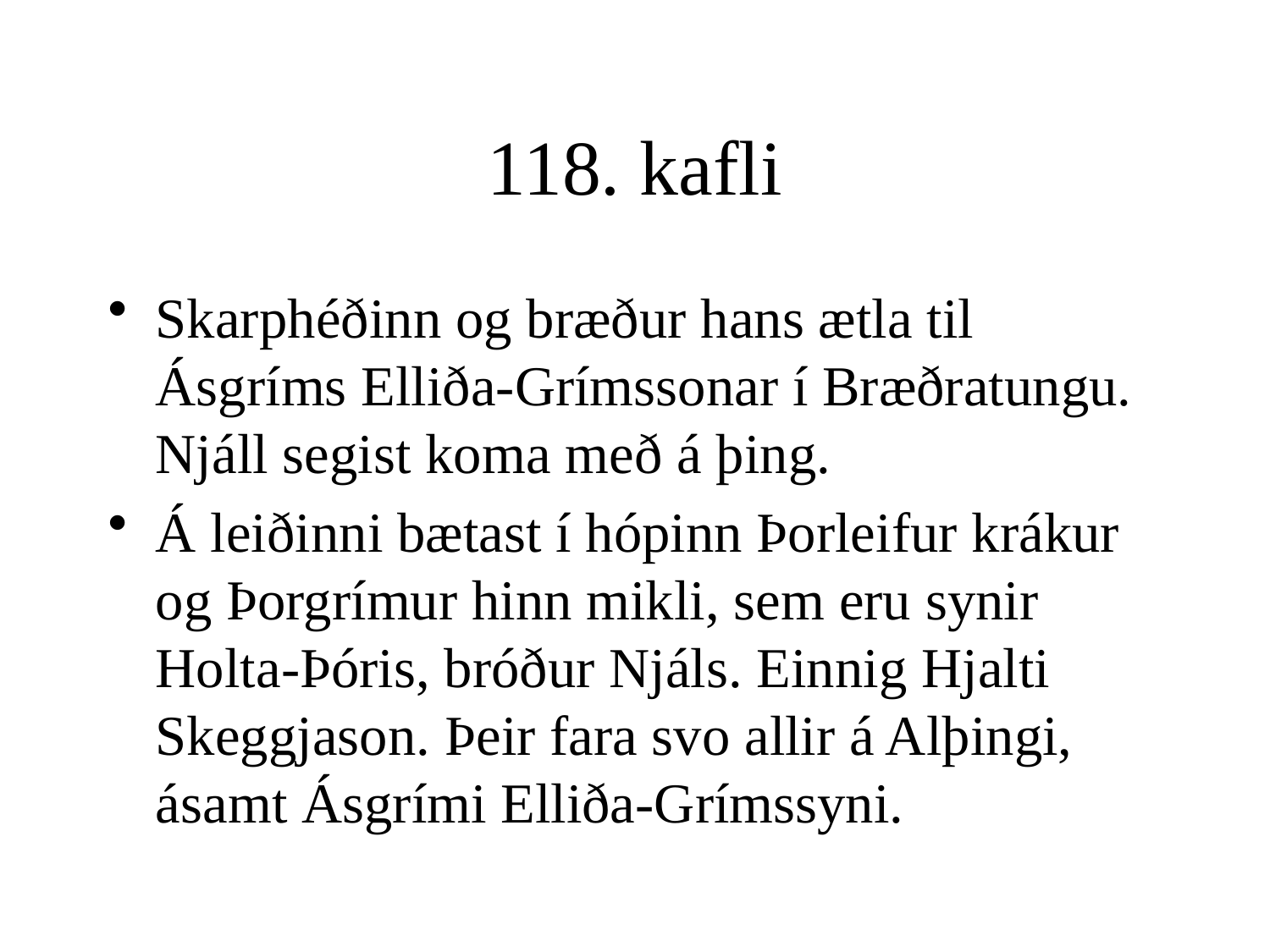

# 118. kafli
Skarphéðinn og bræður hans ætla til Ásgríms Elliða-Grímssonar í Bræðratungu. Njáll segist koma með á þing.
Á leiðinni bætast í hópinn Þorleifur krákur og Þorgrímur hinn mikli, sem eru synir Holta-Þóris, bróður Njáls. Einnig Hjalti Skeggjason. Þeir fara svo allir á Alþingi, ásamt Ásgrími Elliða-Grímssyni.